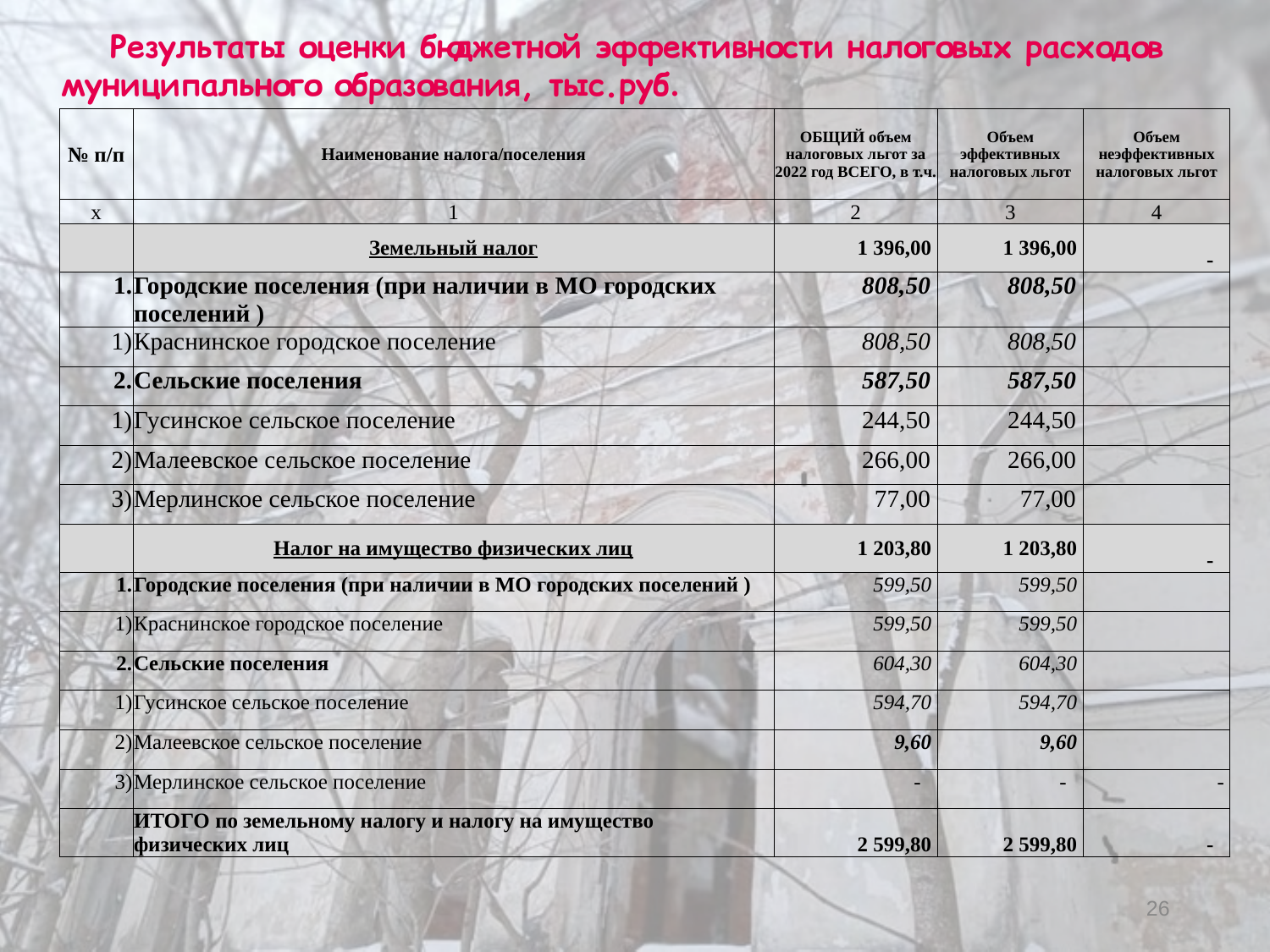

Результаты оценки бюджетной эффективности налоговых расходов муниципального образования, тыс.руб.
| № п/п | Наименование налога/поселения | ОБЩИЙ объем налоговых льгот за 2022 год ВСЕГО, в т.ч. | Объем эффективных налоговых льгот | Объем неэффективных налоговых льгот |
| --- | --- | --- | --- | --- |
| х | 1 | 2 | 3 | 4 |
|  | Земельный налог | 1 396,00 | 1 396,00 | - |
| 1. | Городские поселения (при наличии в МО городских поселений ) | 808,50 | 808,50 |  |
| 1) | Краснинское городское поселение | 808,50 | 808,50 |  |
| 2. | Сельские поселения | 587,50 | 587,50 |  |
| 1) | Гусинское сельское поселение | 244,50 | 244,50 |  |
| 2) | Малеевское сельское поселение | 266,00 | 266,00 |  |
| 3) | Мерлинское сельское поселение | 77,00 | 77,00 |  |
|  | Налог на имущество физических лиц | 1 203,80 | 1 203,80 | - |
| 1. | Городские поселения (при наличии в МО городских поселений ) | 599,50 | 599,50 |  |
| 1) | Краснинское городское поселение | 599,50 | 599,50 |  |
| 2. | Сельские поселения | 604,30 | 604,30 |  |
| 1) | Гусинское сельское поселение | 594,70 | 594,70 |  |
| 2) | Малеевское сельское поселение | 9,60 | 9,60 |  |
| 3) | Мерлинское сельское поселение | - | - | - |
|  | ИТОГО по земельному налогу и налогу на имущество физических лиц | 2 599,80 | 2 599,80 | - |

26